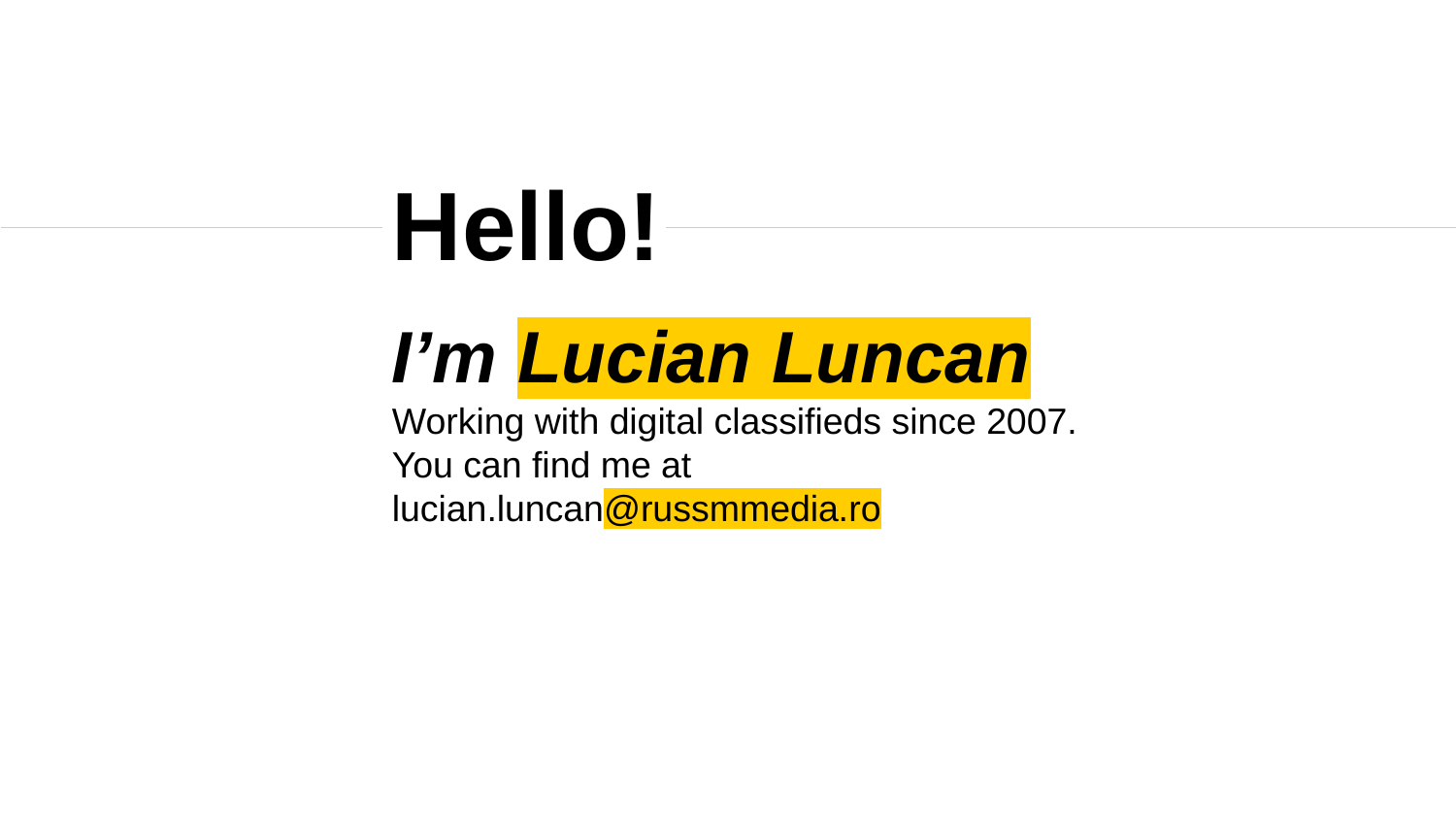

Hello!
I’m Lucian Luncan
Working with digital classifieds since 2007.
You can find me at lucian.luncan@russmmedia.ro